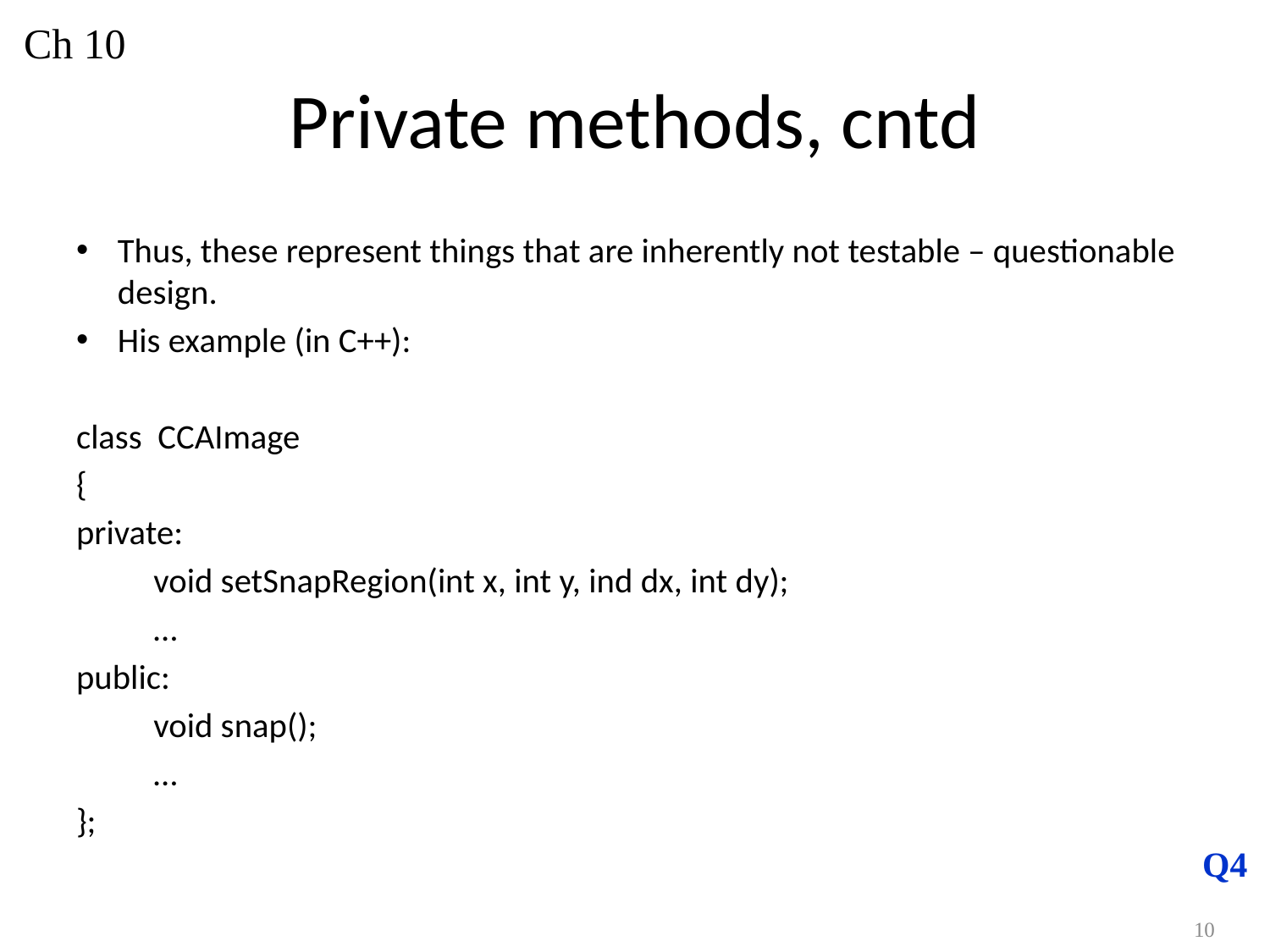

Ch 10
# Private methods, cntd
Thus, these represent things that are inherently not testable – questionable design.
His example (in C++):

class  CCAImage
{
private:
	void setSnapRegion(int x, int y, ind dx, int dy);
	…
public:
	void snap();
	…
};

Q4